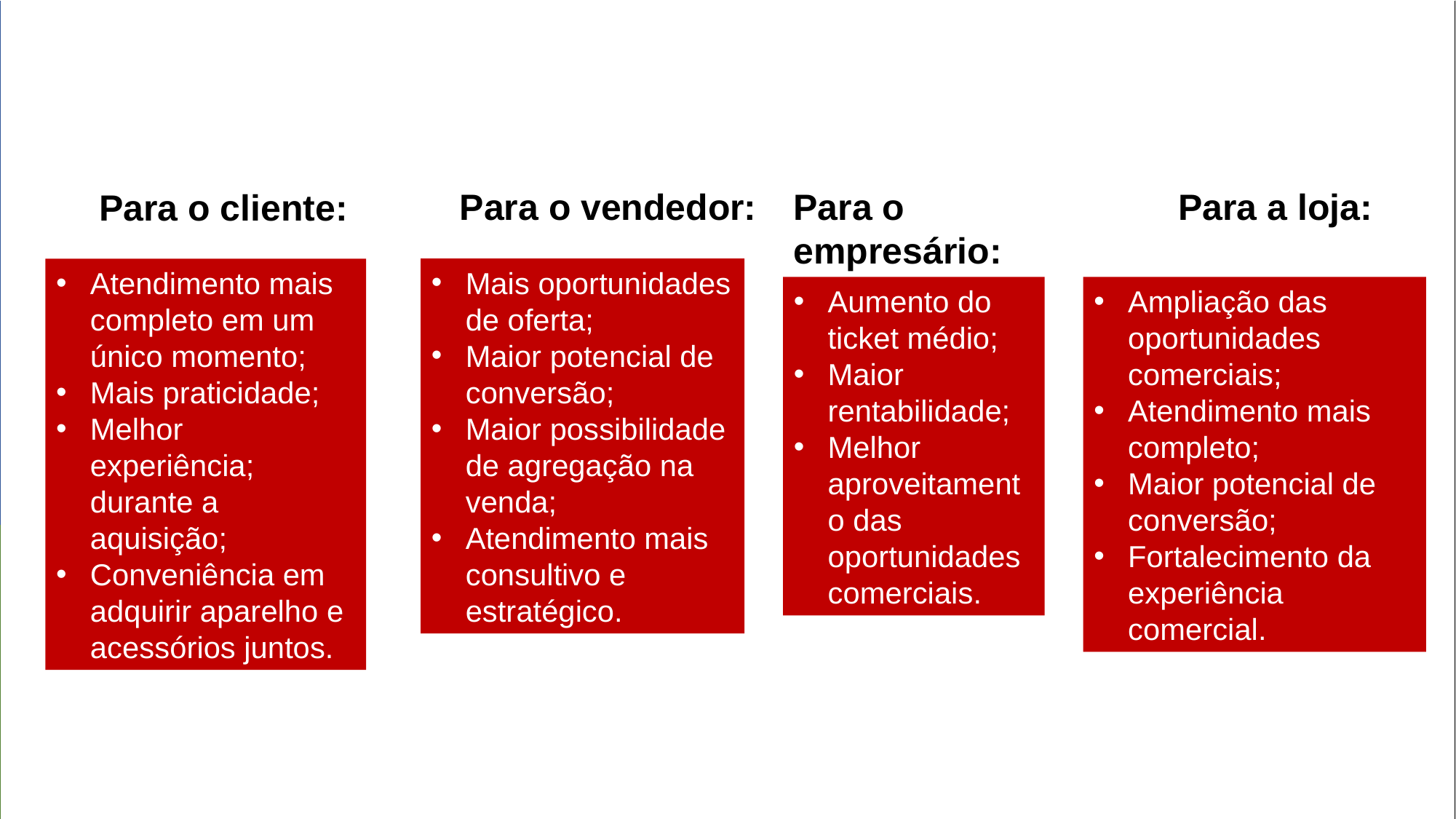

Para o vendedor:
Para o empresário:
Para a loja:
Para o cliente:
Atendimento mais completo em um único momento;
Mais praticidade;
Melhor experiência; durante a aquisição;
Conveniência em adquirir aparelho e acessórios juntos.
Mais oportunidades de oferta;
Maior potencial de conversão;
Maior possibilidade de agregação na venda;
Atendimento mais consultivo e estratégico.
Aumento do ticket médio;
Maior rentabilidade;
Melhor aproveitamento das oportunidades comerciais.
Ampliação das oportunidades comerciais;
Atendimento mais completo;
Maior potencial de conversão;
Fortalecimento da experiência comercial.
WEB: conteúdos dos Pop-ups do slide anterior.